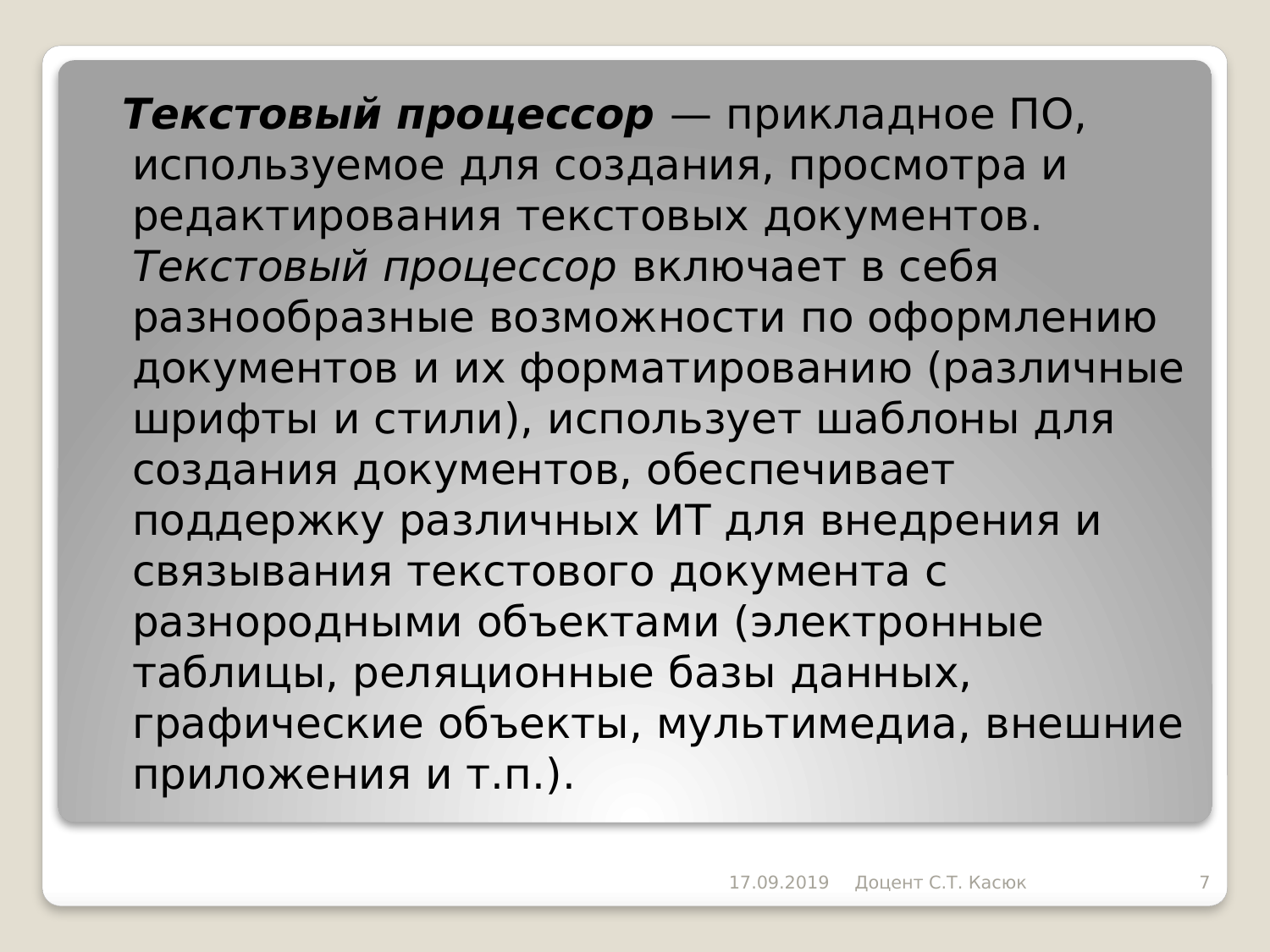

Текстовый процессор — прикладное ПО, используемое для создания, просмотра и редактирования текстовых документов. Текстовый процессор включает в себя разнообразные возможности по оформлению документов и их форматированию (различные шрифты и стили), использует шаблоны для создания документов, обеспечивает поддержку различных ИТ для внедрения и связывания текстового документа с разнородными объектами (электронные таблицы, реляционные базы данных, графические объекты, мультимедиа, внешние приложения и т.п.).
17.09.2019
Доцент С.Т. Касюк
7